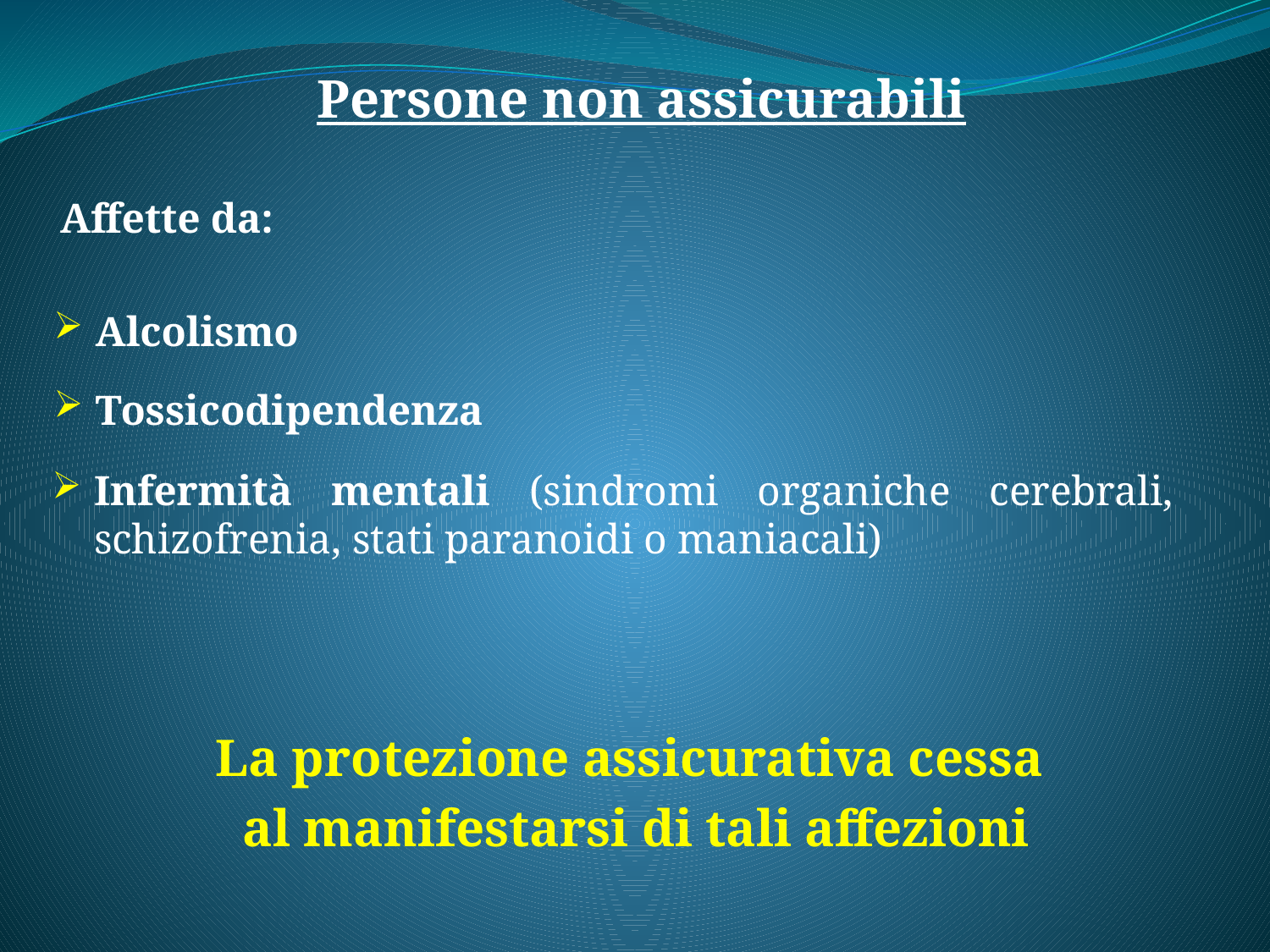

Persone non assicurabili

Affette da:

 Alcolismo

 Tossicodipendenza

Infermità mentali (sindromi organiche cerebrali,  schizofrenia, stati paranoidi o maniacali)

La protezione assicurativa cessa
al manifestarsi di tali affezioni